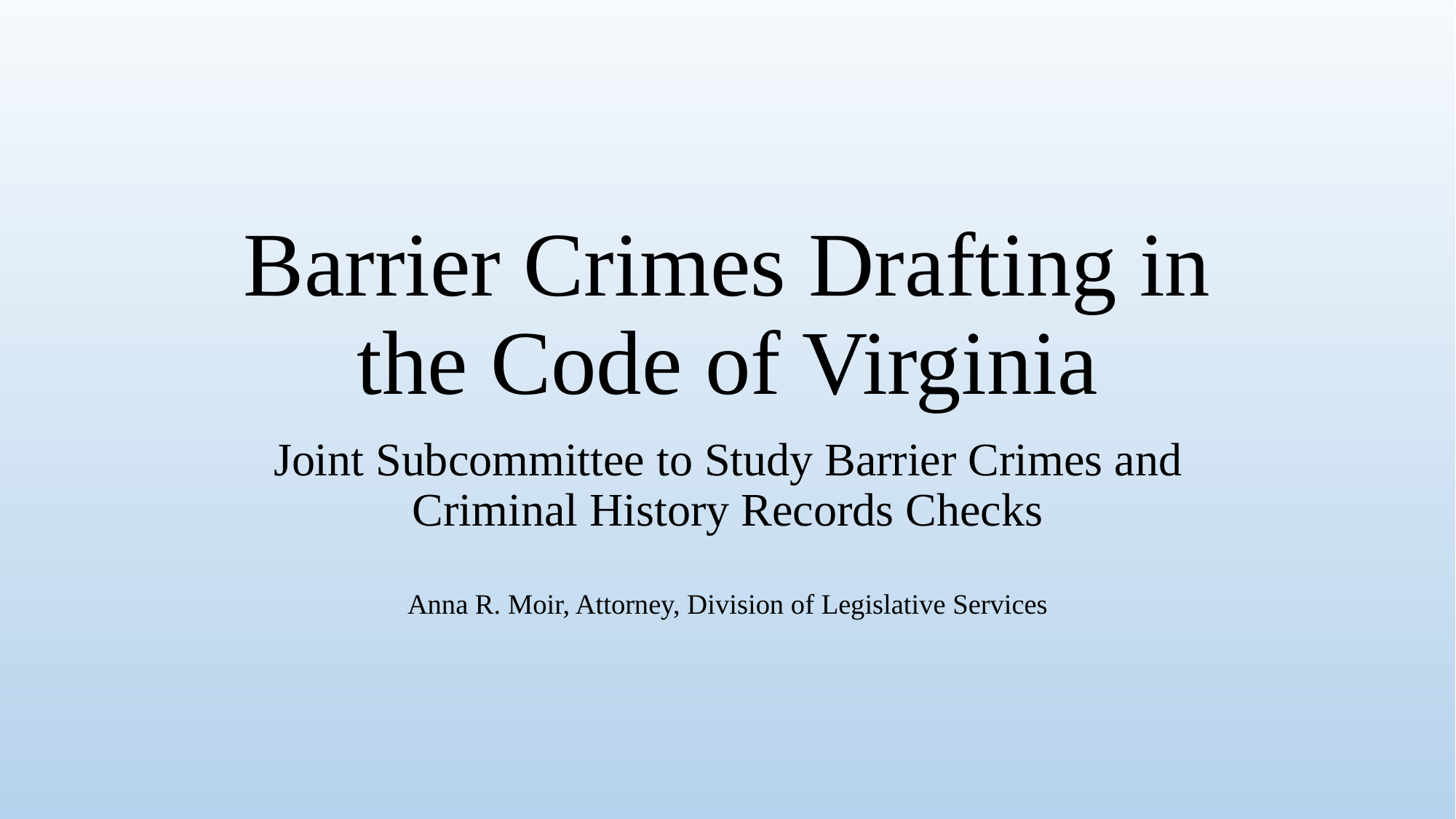

# Barrier Crimes Drafting in the Code of Virginia
Joint Subcommittee to Study Barrier Crimes and Criminal History Records Checks

Anna R. Moir, Attorney, Division of Legislative Services